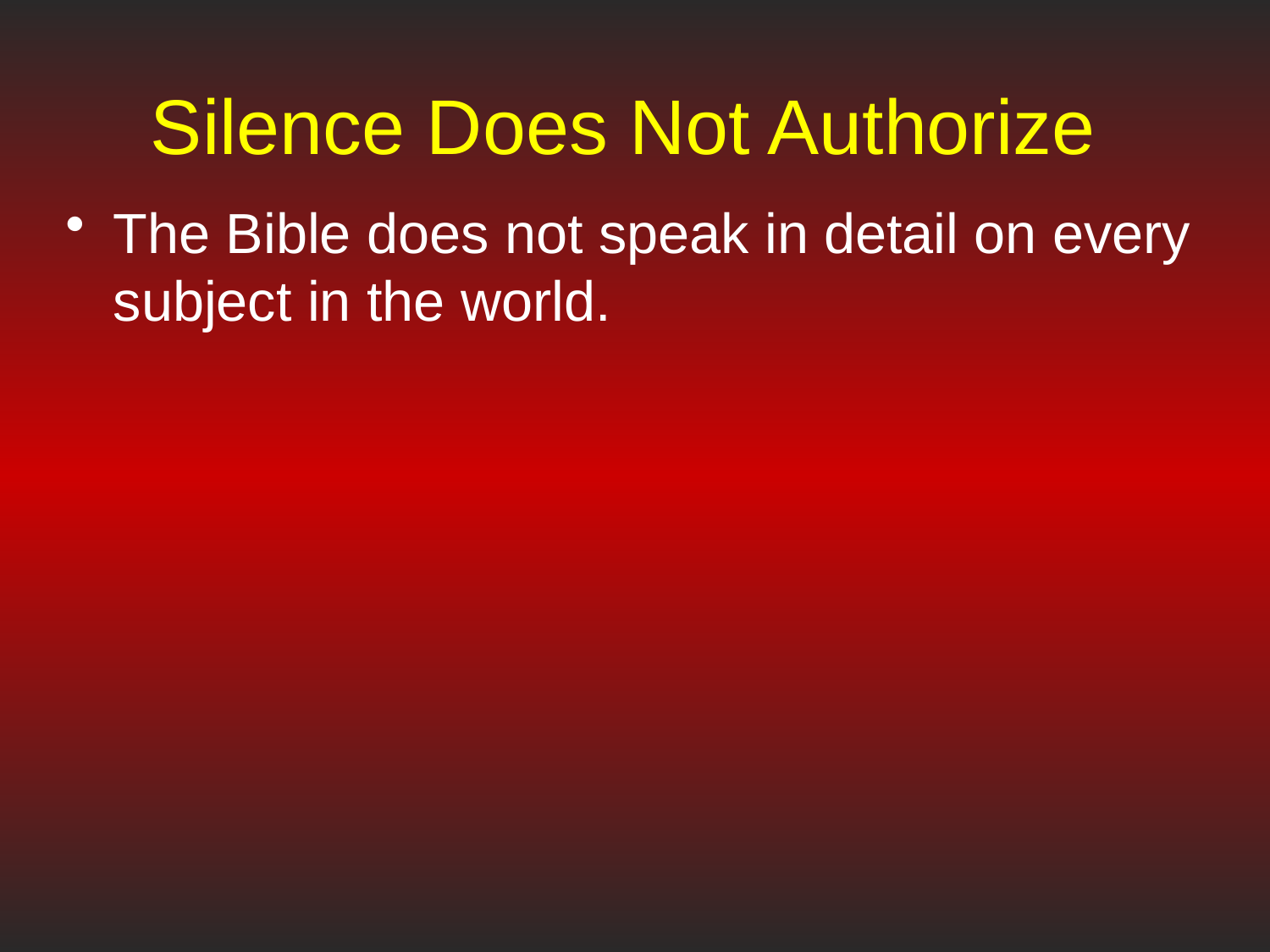

# Silence Does Not Authorize
The Bible does not speak in detail on every subject in the world.